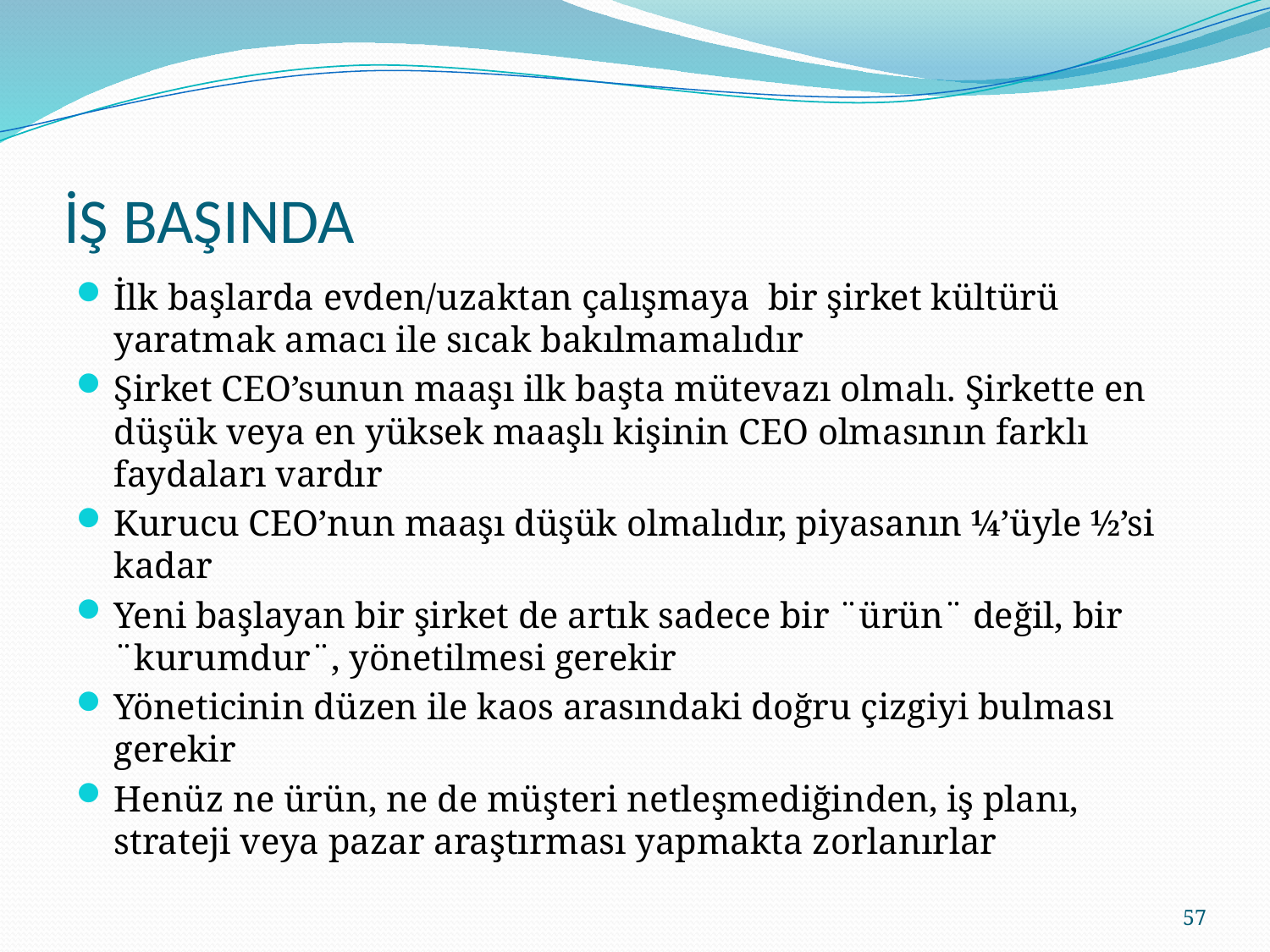

# İŞ BAŞINDA
İlk başlarda evden/uzaktan çalışmaya  bir şirket kültürü yaratmak amacı ile sıcak bakılmamalıdır
Şirket CEO’sunun maaşı ilk başta mütevazı olmalı. Şirkette en düşük veya en yüksek maaşlı kişinin CEO olmasının farklı faydaları vardır
Kurucu CEO’nun maaşı düşük olmalıdır, piyasanın ¼’üyle ½’si kadar
Yeni başlayan bir şirket de artık sadece bir ¨ürün¨ değil, bir ¨kurumdur¨, yönetilmesi gerekir
Yöneticinin düzen ile kaos arasındaki doğru çizgiyi bulması gerekir
Henüz ne ürün, ne de müşteri netleşmediğinden, iş planı, strateji veya pazar araştırması yapmakta zorlanırlar

57